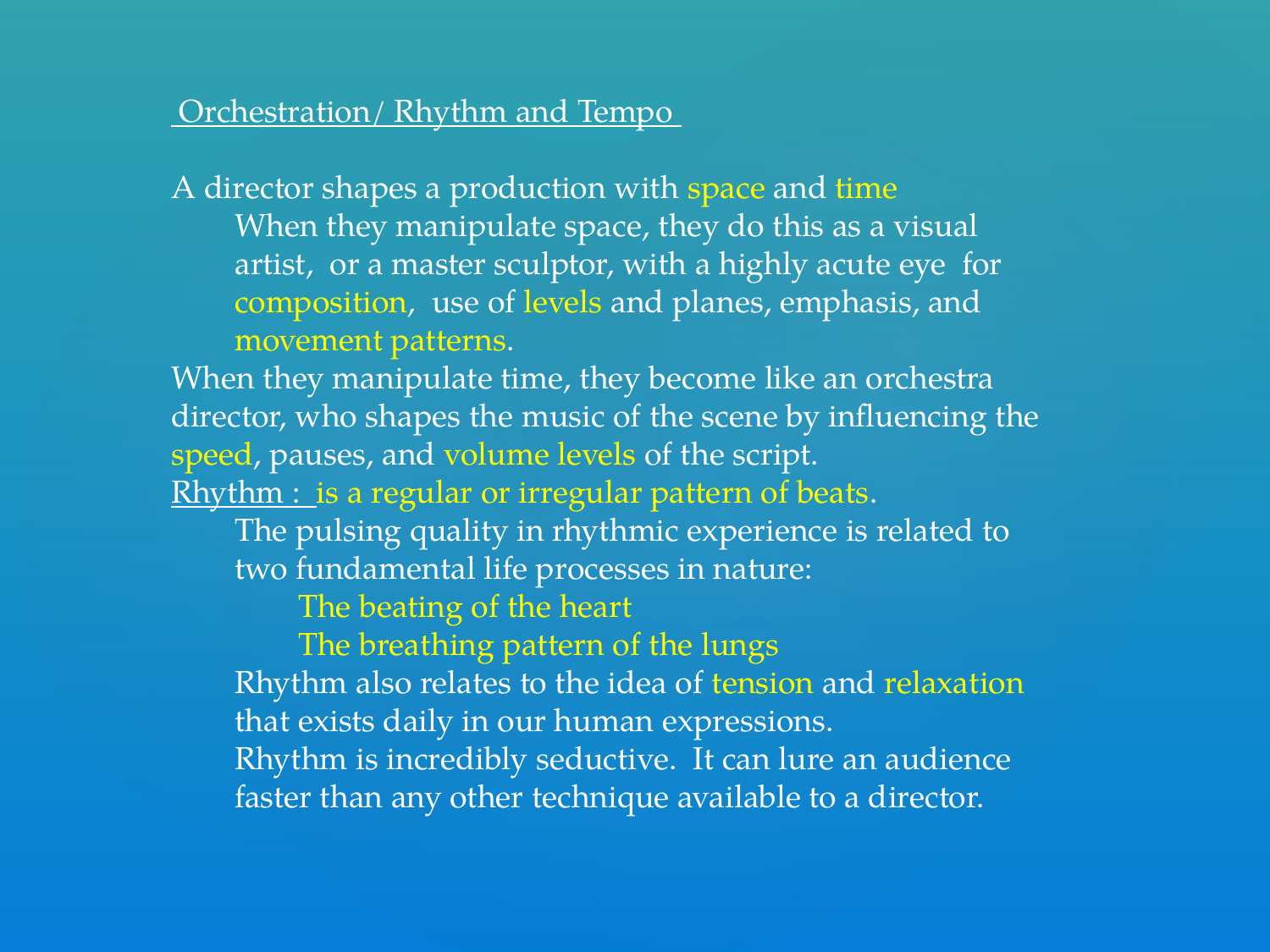

Orchestration/ Rhythm and Tempo

A director shapes a production with space and time
When they manipulate space, they do this as a visual artist,  or a master sculptor, with a highly acute eye  for  composition,  use of levels and planes, emphasis, and movement patterns.
When they manipulate time, they become like an orchestra director, who shapes the music of the scene by influencing the speed, pauses, and volume levels of the script.
Rhythm :  is a regular or irregular pattern of beats.
The pulsing quality in rhythmic experience is related to two fundamental life processes in nature:
The beating of the heart
The breathing pattern of the lungs
Rhythm also relates to the idea of tension and relaxation that exists daily in our human expressions.
Rhythm is incredibly seductive.  It can lure an audience faster than any other technique available to a director.